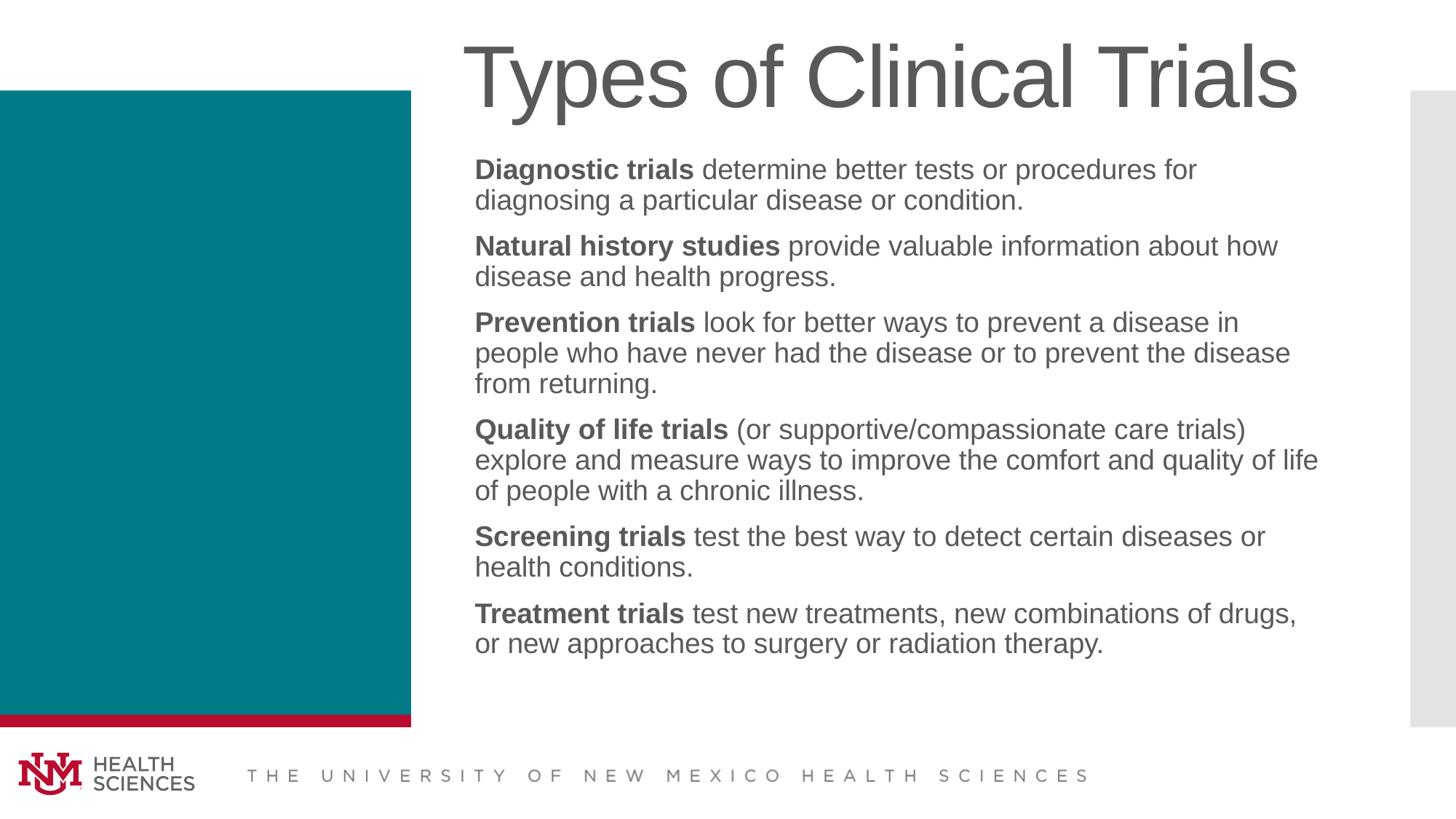

# Types of Clinical Trials
Diagnostic trials determine better tests or procedures for diagnosing a particular disease or condition.
Natural history studies provide valuable information about how disease and health progress.
Prevention trials look for better ways to prevent a disease in people who have never had the disease or to prevent the disease from returning.
Quality of life trials (or supportive/compassionate care trials) explore and measure ways to improve the comfort and quality of life of people with a chronic illness.
Screening trials test the best way to detect certain diseases or health conditions.
Treatment trials test new treatments, new combinations of drugs, or new approaches to surgery or radiation therapy.